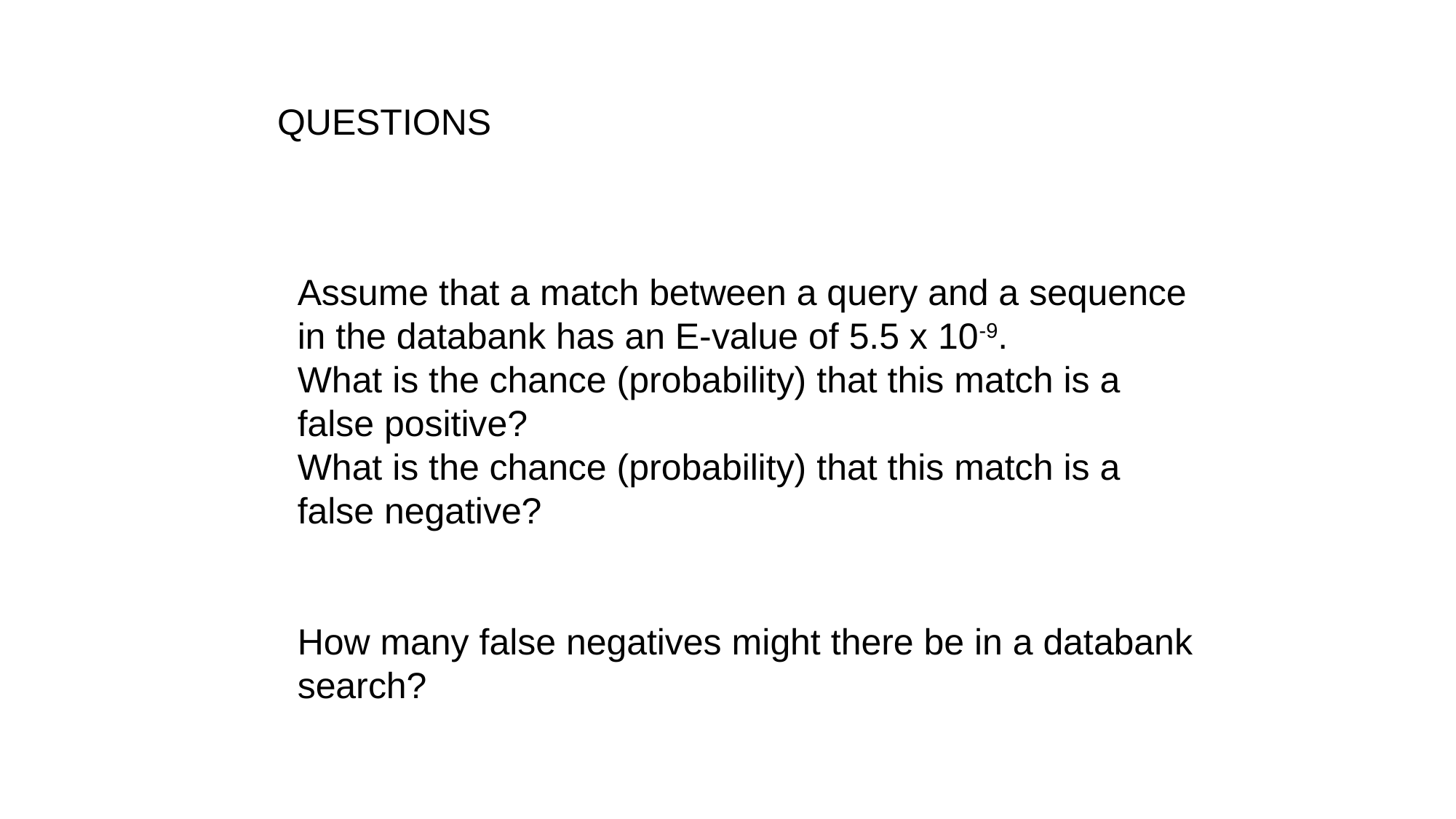

QUESTIONS

Assume that a match between a query and a sequence in the databank has an E-value of 5.5 x 10-9.
What is the chance (probability) that this match is a false positive?
What is the chance (probability) that this match is a false negative?

How many false negatives might there be in a databank search?